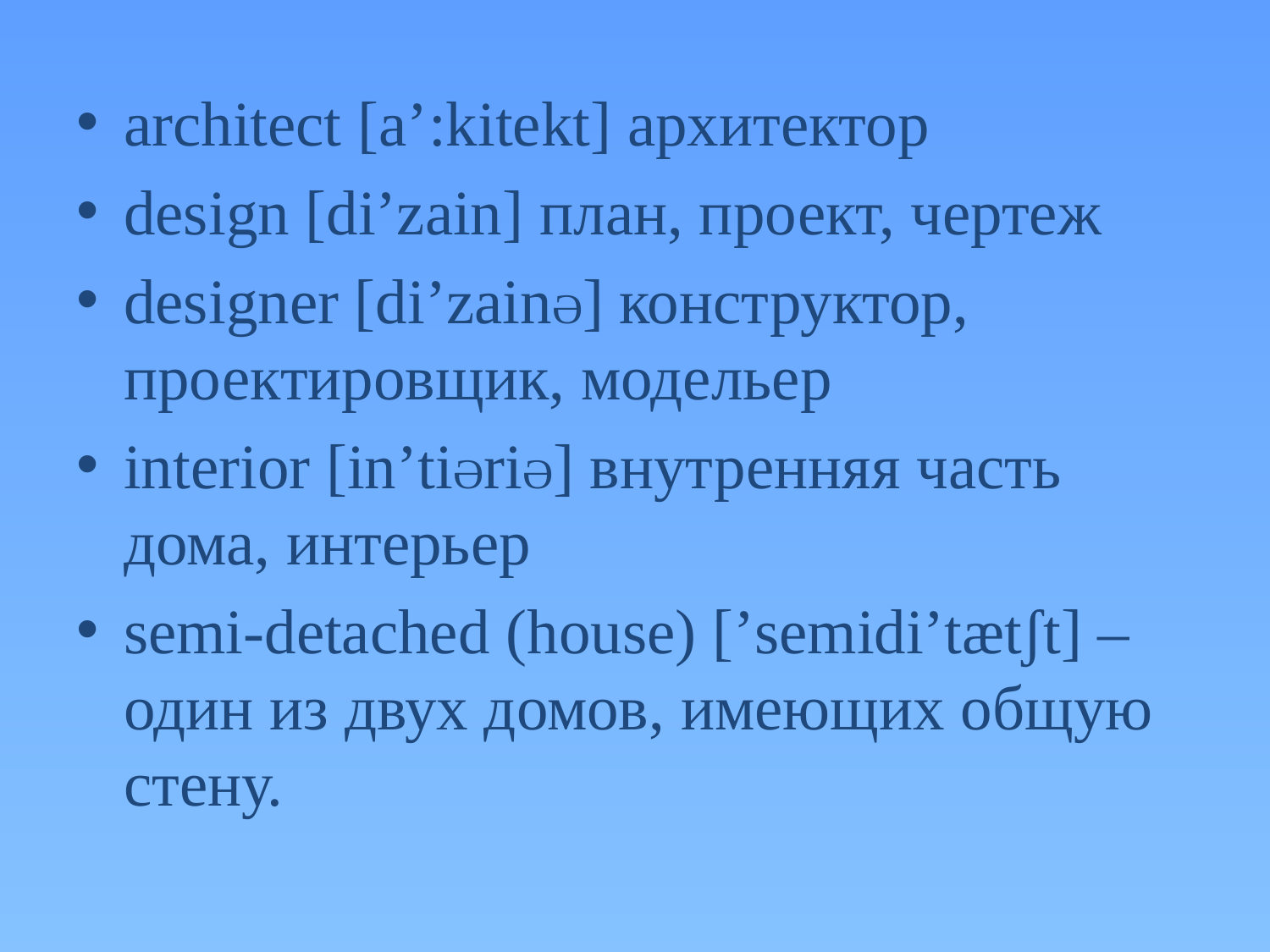

architect [aʼ:kitekt] архитектор
design [diʼzain] план, проект, чертеж
designer [diʼzainƏ] конструктор, проектировщик, модельер
interior [inʼtiƏriƏ] внутренняя часть дома, интерьер
semi-detached (house) [ʼsemidiʼtætʃt] –один из двух домов, имеющих общую стену.